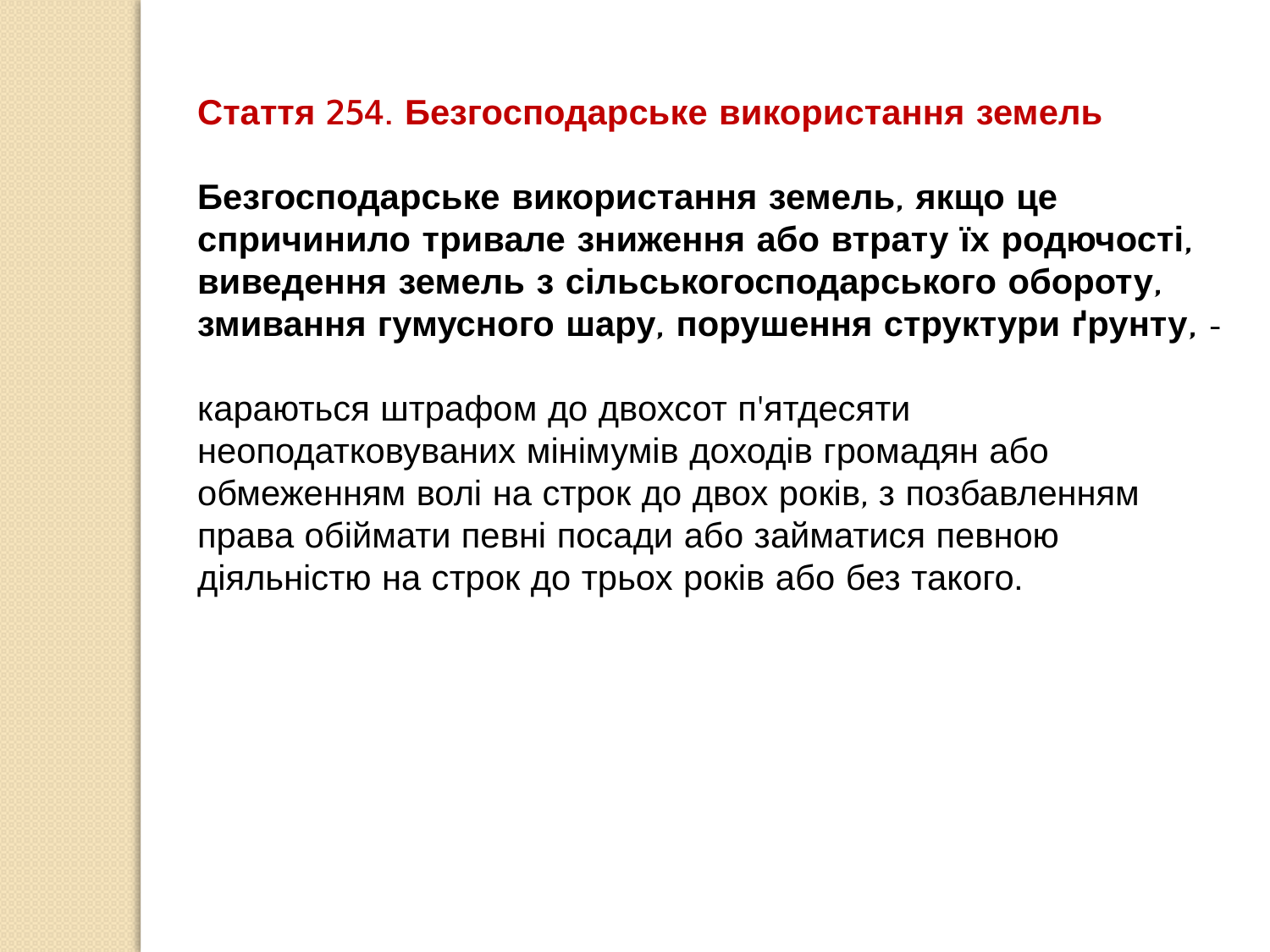

Стаття 254. Безгосподарське використання земель

Безгосподарське використання земель, якщо це спричинило тривале зниження або втрату їх родючості, виведення земель з сільськогосподарського обороту, змивання гумусного шару, порушення структури ґрунту, -

караються штрафом до двохсот п'ятдесяти неоподатковуваних мінімумів доходів громадян або обмеженням волі на строк до двох років, з позбавленням права обіймати певні посади або займатися певною діяльністю на строк до трьох років або без такого.